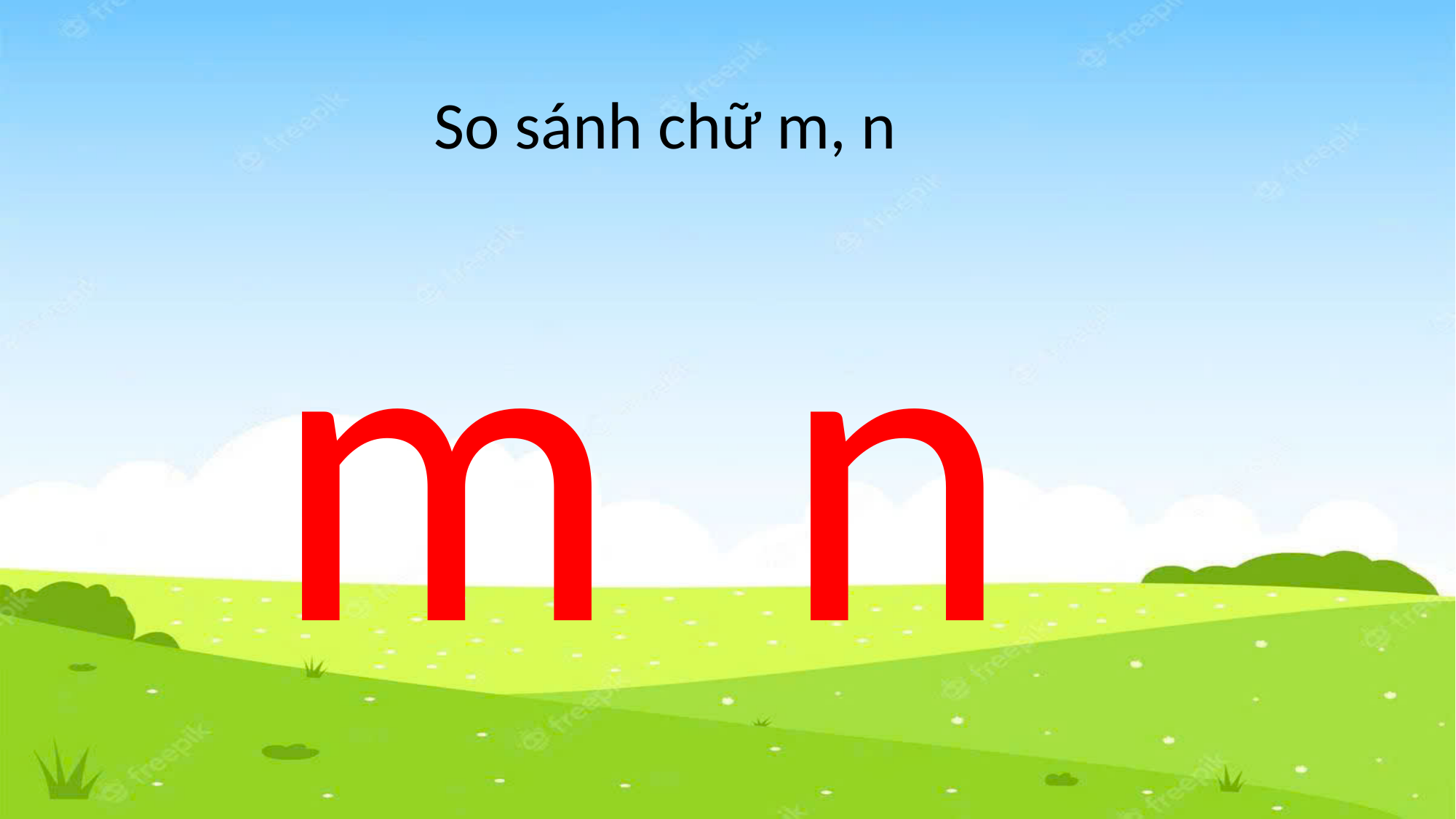

# So sánh chữ m, n
m
n